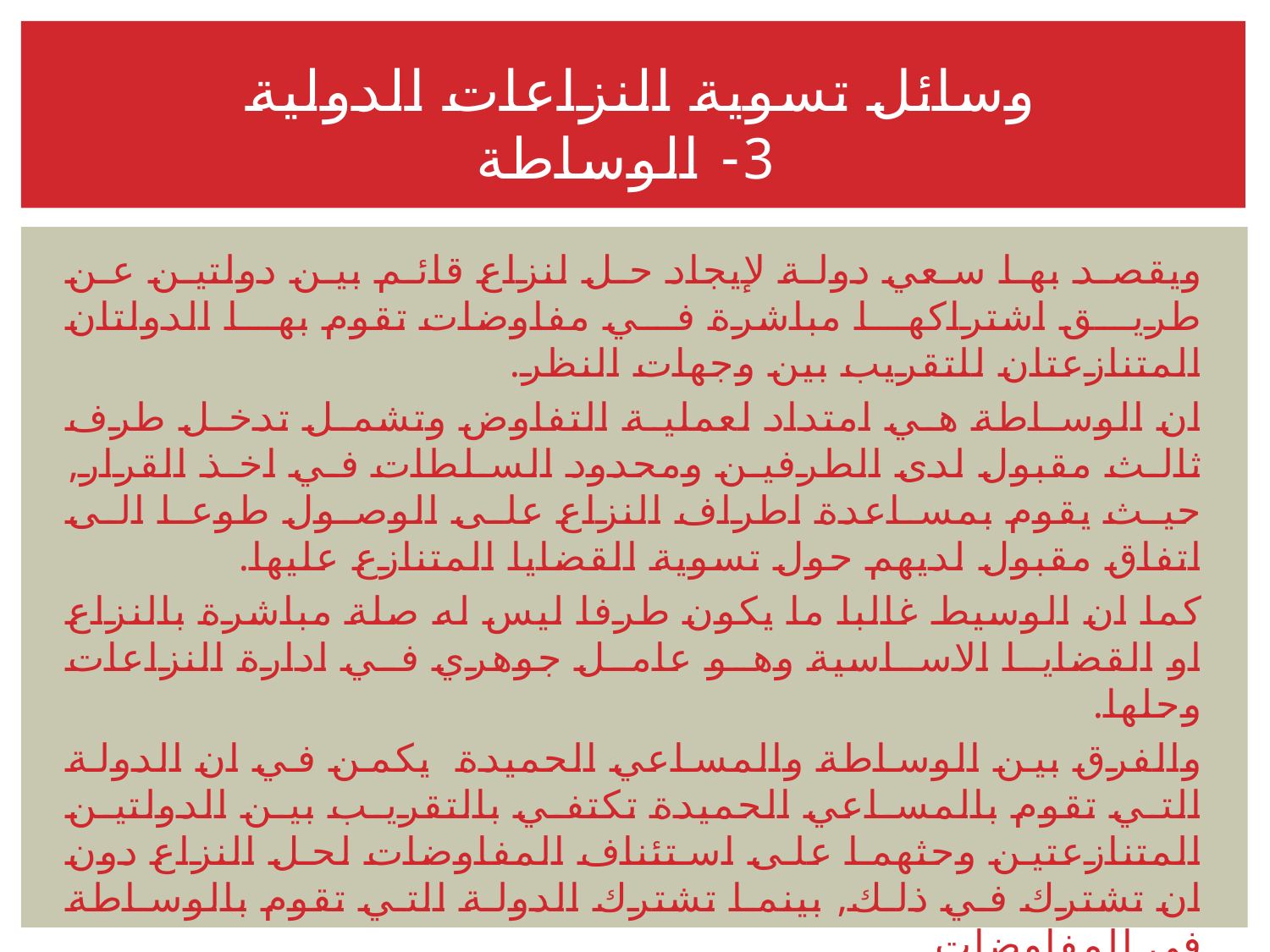

# وسائل تسوية النزاعات الدولية 3- الوساطة
ويقصد بها سعي دولة لإيجاد حل لنزاع قائم بين دولتين عن طريق اشتراكها مباشرة في مفاوضات تقوم بها الدولتان المتنازعتان للتقريب بين وجهات النظر.
ان الوساطة هي امتداد لعملية التفاوض وتشمل تدخل طرف ثالث مقبول لدى الطرفين ومحدود السلطات في اخذ القرار, حيث يقوم بمساعدة اطراف النزاع على الوصول طوعا الى اتفاق مقبول لديهم حول تسوية القضايا المتنازع عليها.
كما ان الوسيط غالبا ما يكون طرفا ليس له صلة مباشرة بالنزاع او القضايا الاساسية وهو عامل جوهري في ادارة النزاعات وحلها.
والفرق بين الوساطة والمساعي الحميدة  يكمن في ان الدولة التي تقوم بالمساعي الحميدة تكتفي بالتقريب بين الدولتين المتنازعتين وحثهما على استئناف المفاوضات لحل النزاع دون ان تشترك في ذلك, بينما تشترك الدولة التي تقوم بالوساطة في المفاوضات.